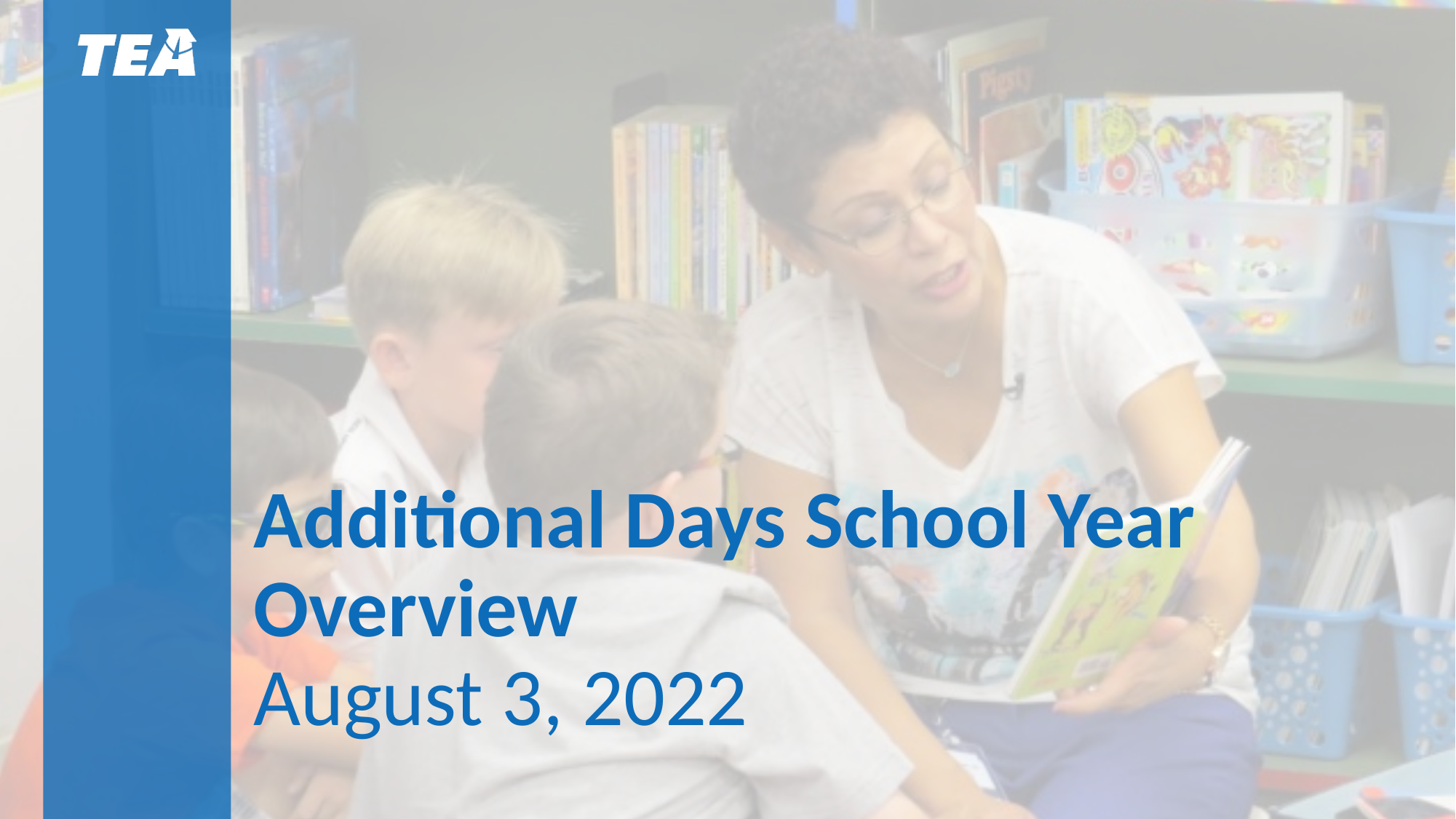

# Additional Days School Year Overview August 3, 2022